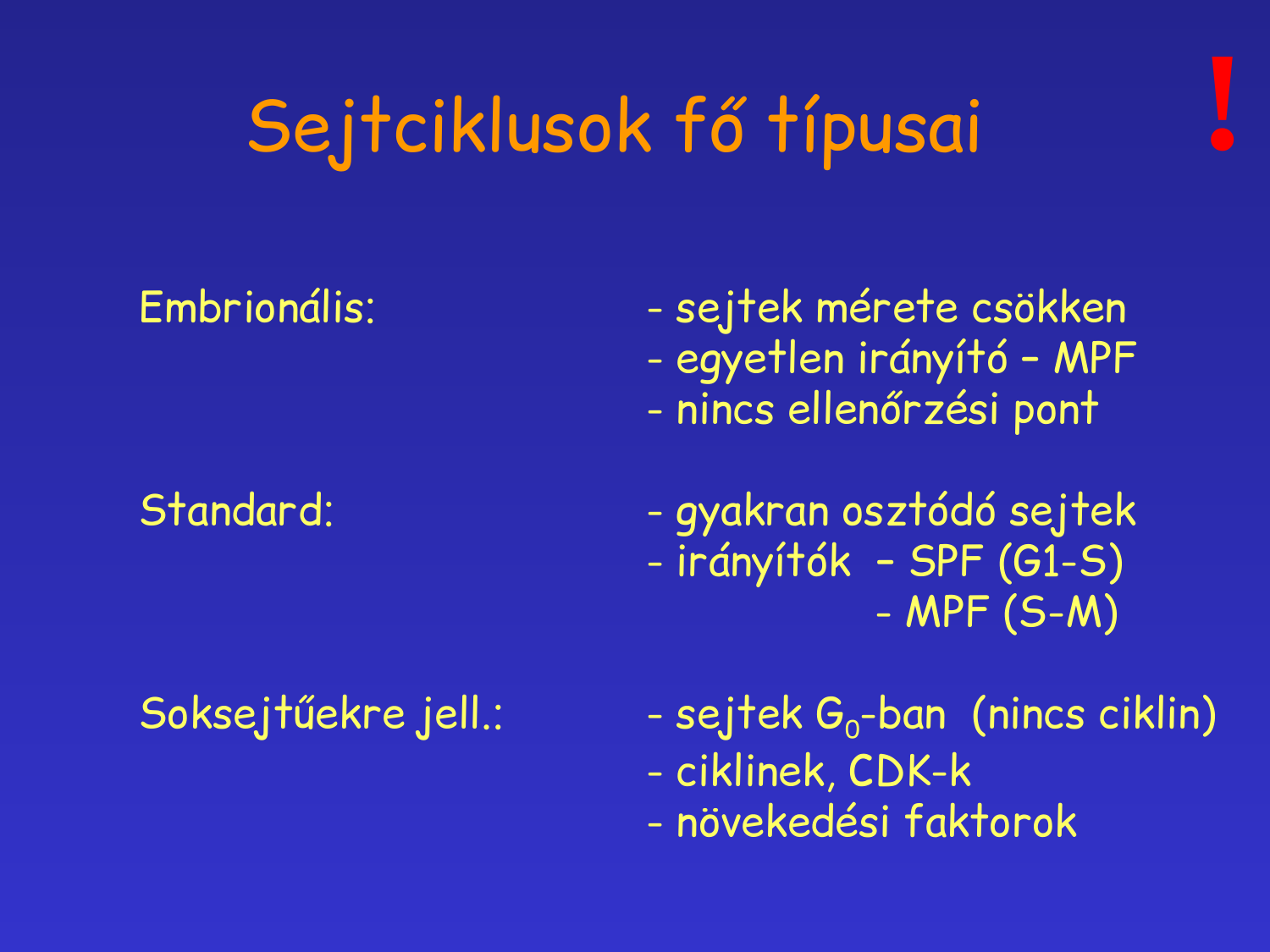

!
Sejtciklusok fő típusai
Embrionális:			- sejtek mérete csökken
				- egyetlen irányító – MPF
				- nincs ellenőrzési pont

Standard:			- gyakran osztódó sejtek
				- irányítók  – SPF (G1-S)
				                  - MPF (S-M)

Soksejtűekre jell.:		- sejtek G0-ban  (nincs ciklin)
				- ciklinek, CDK-k
				- növekedési faktorok